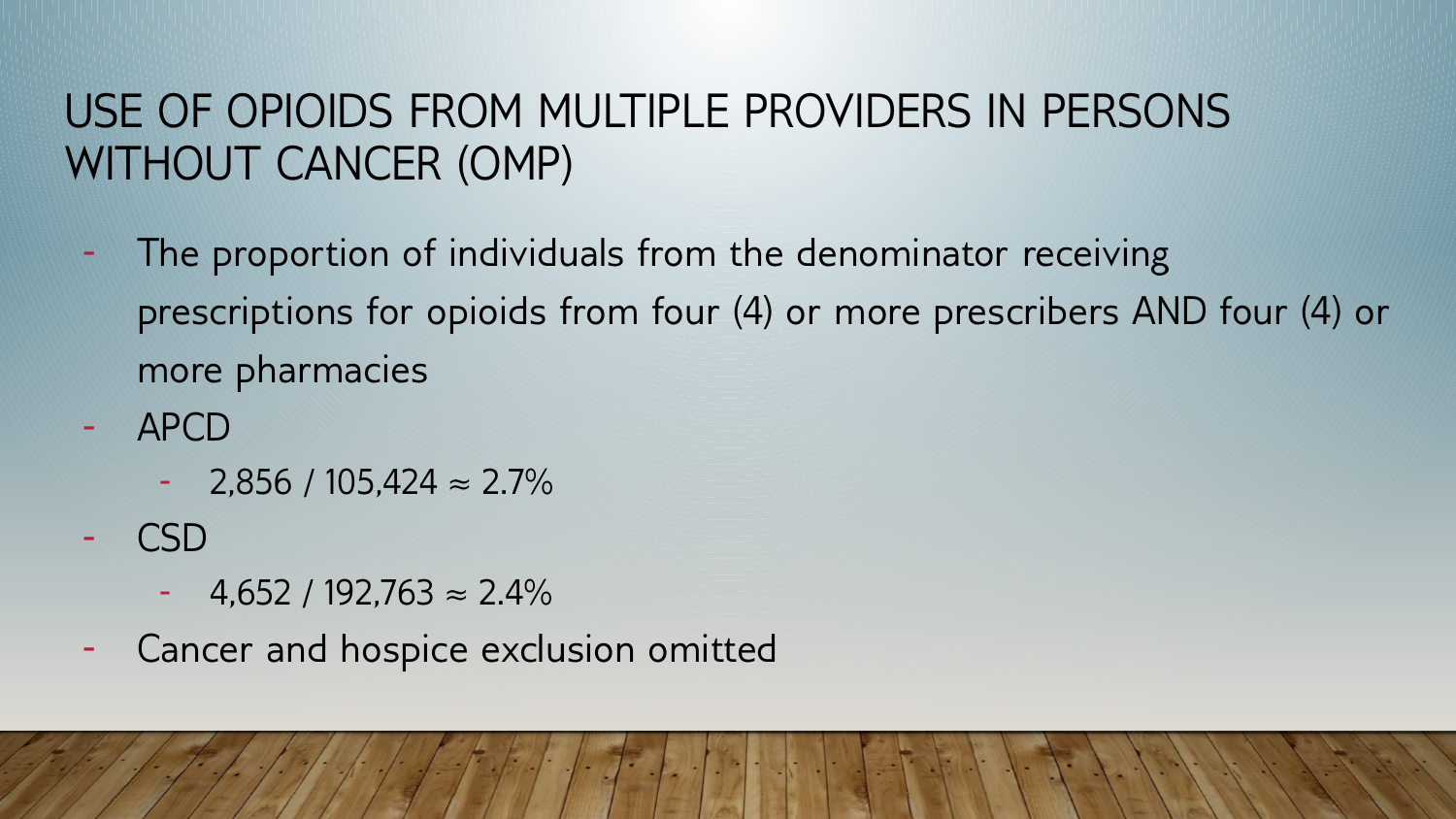

# Use of Opioids from Multiple Providers in Persons Without Cancer (OMP)
The proportion of individuals from the denominator receiving prescriptions for opioids from four (4) or more prescribers AND four (4) or more pharmacies
APCD
2,856 / 105,424 ≈ 2.7%
CSD
4,652 / 192,763 ≈ 2.4%
Cancer and hospice exclusion omitted